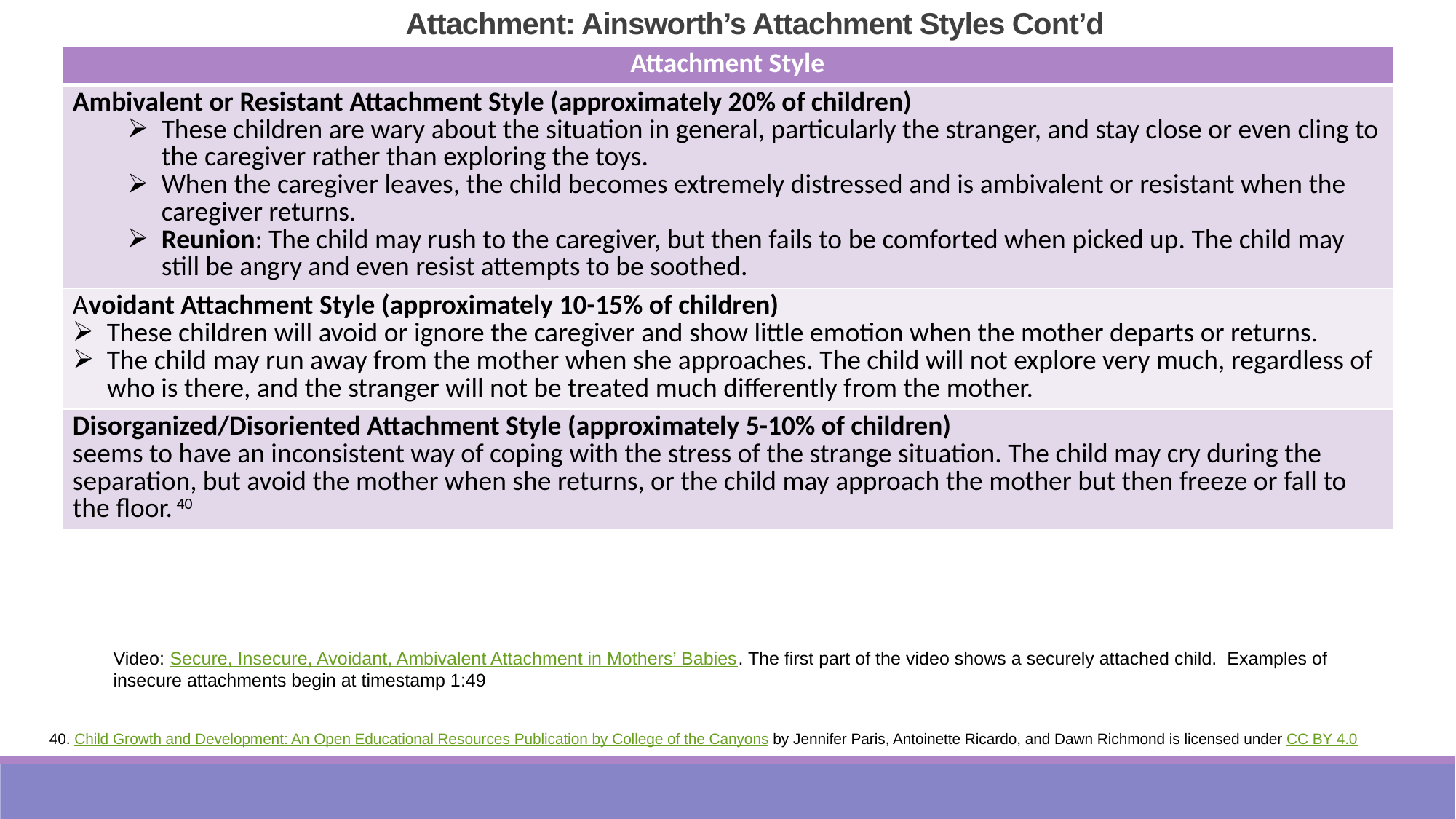

Attachment: Ainsworth’s Attachment Styles Cont’d
| Attachment Style |
| --- |
| Ambivalent or Resistant Attachment Style (approximately 20% of children) These children are wary about the situation in general, particularly the stranger, and stay close or even cling to the caregiver rather than exploring the toys. When the caregiver leaves, the child becomes extremely distressed and is ambivalent or resistant when the caregiver returns. Reunion: The child may rush to the caregiver, but then fails to be comforted when picked up. The child may still be angry and even resist attempts to be soothed. |
| Avoidant Attachment Style (approximately 10-15% of children) These children will avoid or ignore the caregiver and show little emotion when the mother departs or returns. The child may run away from the mother when she approaches. The child will not explore very much, regardless of who is there, and the stranger will not be treated much differently from the mother. |
| Disorganized/Disoriented Attachment Style (approximately 5-10% of children) seems to have an inconsistent way of coping with the stress of the strange situation. The child may cry during the separation, but avoid the mother when she returns, or the child may approach the mother but then freeze or fall to the floor. 40 |
Video: Secure, Insecure, Avoidant, Ambivalent Attachment in Mothers’ Babies. The first part of the video shows a securely attached child.  Examples of insecure attachments begin at timestamp 1:49
40. Child Growth and Development: An Open Educational Resources Publication by College of the Canyons by Jennifer Paris, Antoinette Ricardo, and Dawn Richmond is licensed under CC BY 4.0